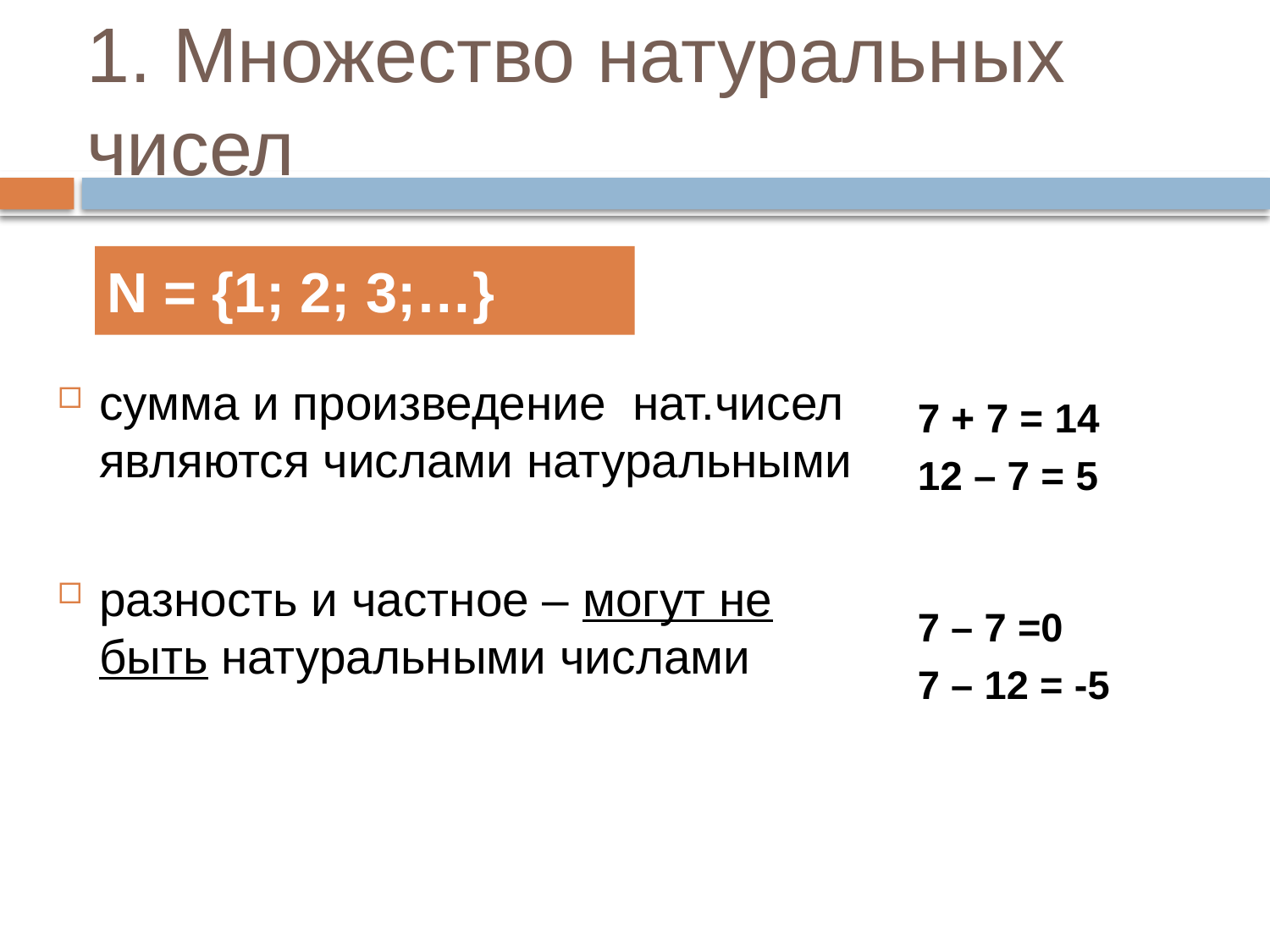

# 1. Множество натуральных чисел
N = {1; 2; 3;…}
сумма и произведение  нат.чисел являются числами натуральными

разность и частное – могут не быть натуральными числами
7 + 7 = 14
12 – 7 = 5
7 – 7 =0
7 – 12 = -5